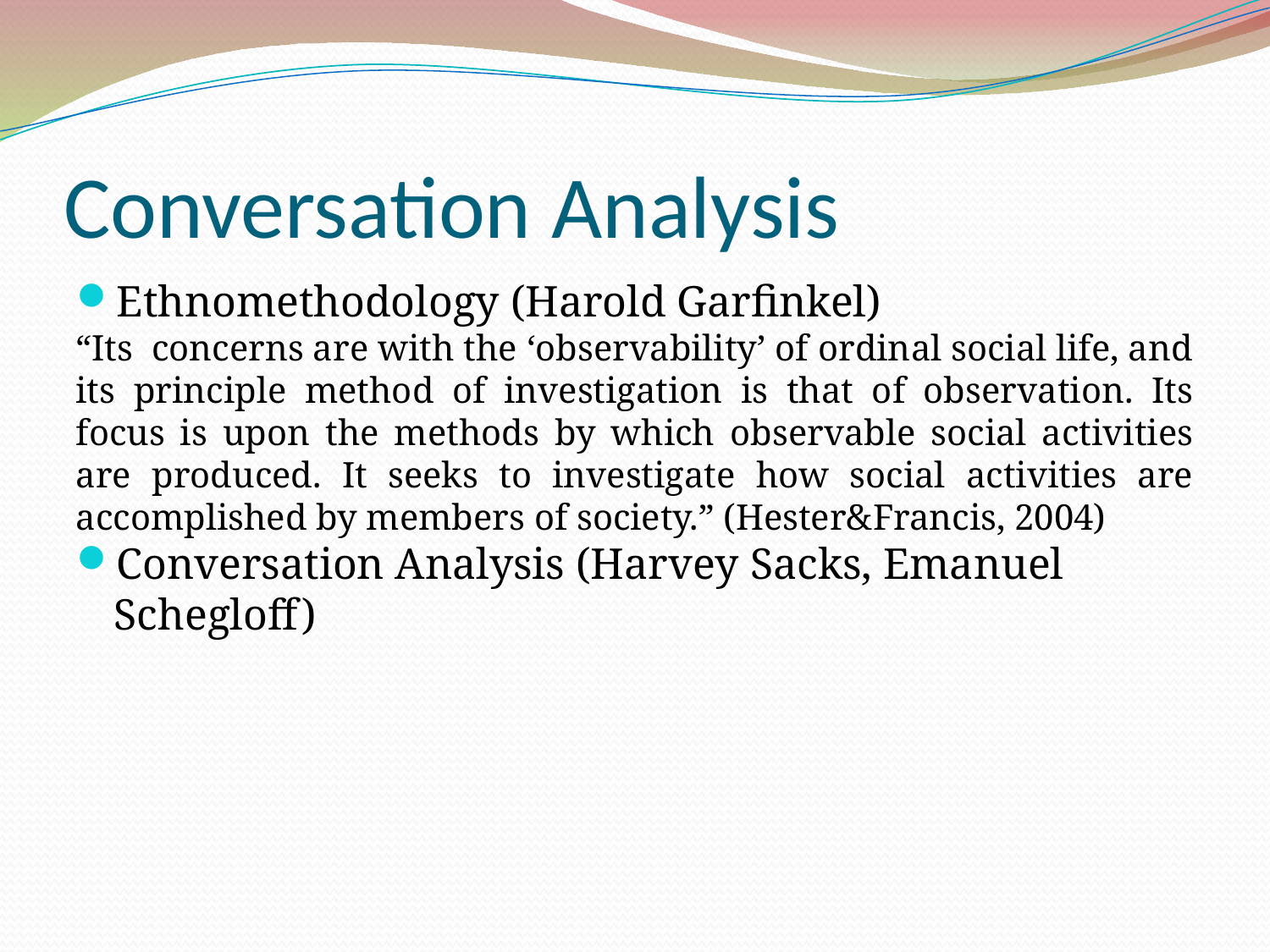

Conversation Analysis
Ethnomethodology (Harold Garfinkel)
“Its  concerns are with the ‘observability’ of ordinal social life, and its principle method of investigation is that of observation. Its focus is upon the methods by which observable social activities are produced. It seeks to investigate how social activities are accomplished by members of society.” (Hester&Francis, 2004)
Conversation Analysis (Harvey Sacks, Emanuel Schegloff)